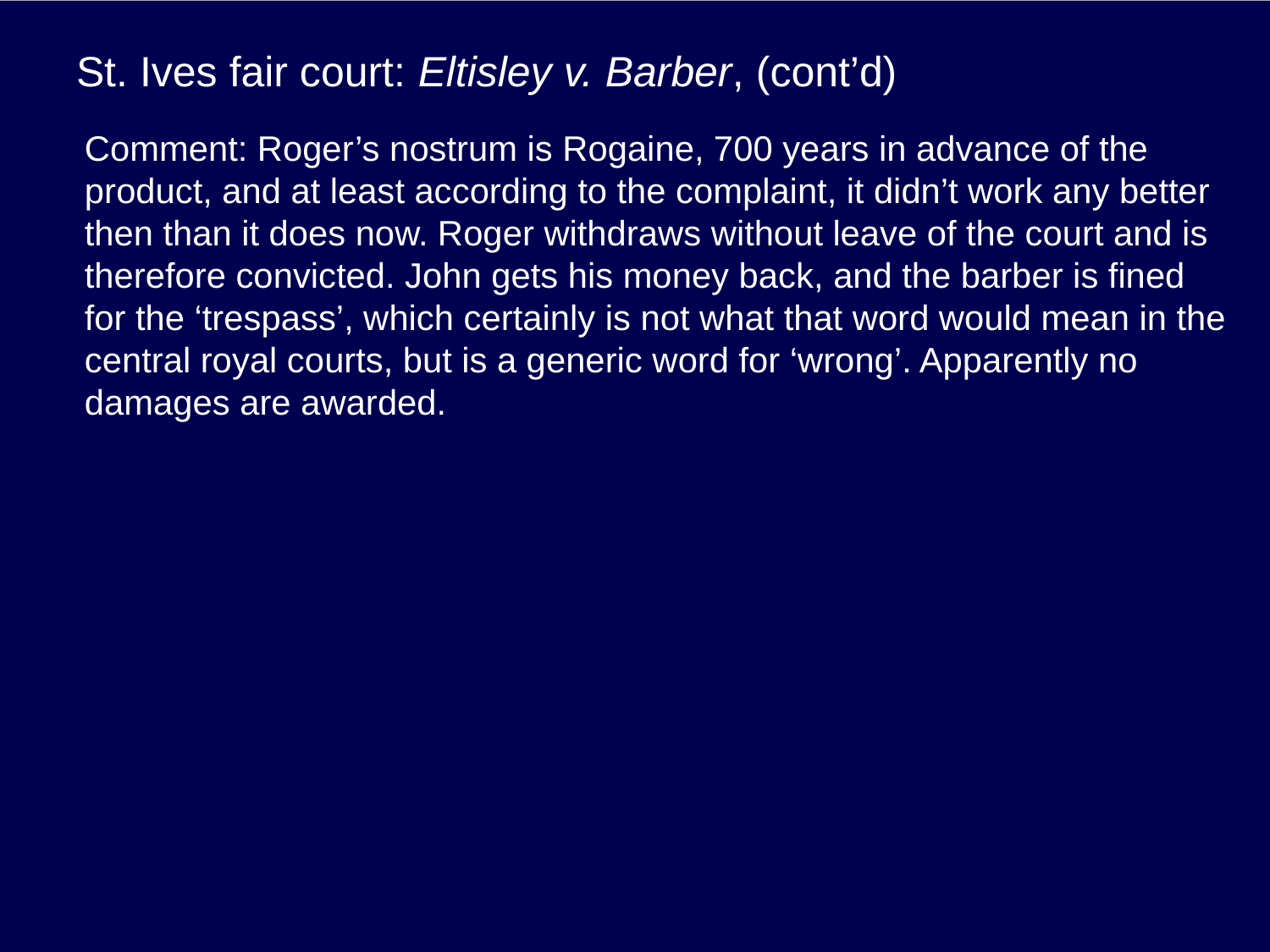

# St. Ives fair court: Eltisley v. Barber, (cont’d)
Comment: Roger’s nostrum is Rogaine, 700 years in advance of the product, and at least according to the complaint, it didn’t work any better then than it does now. Roger withdraws without leave of the court and is therefore convicted. John gets his money back, and the barber is fined for the ‘trespass’, which certainly is not what that word would mean in the central royal courts, but is a generic word for ‘wrong’. Apparently no damages are awarded.